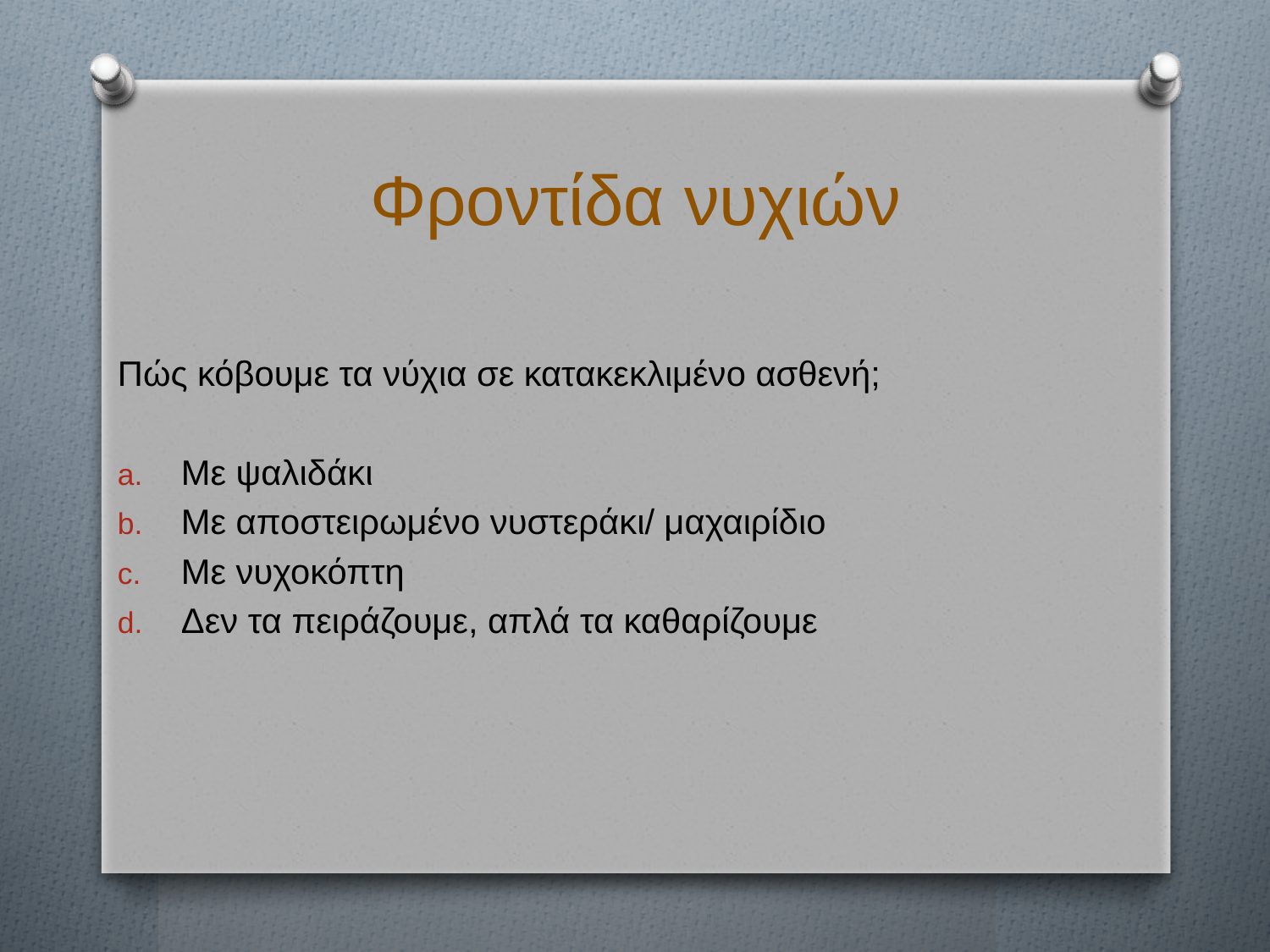

# Φροντίδα νυχιών

Πώς κόβουμε τα νύχια σε κατακεκλιμένο ασθενή;

Με ψαλιδάκι
Με αποστειρωμένο νυστεράκι/ μαχαιρίδιο
Με νυχοκόπτη
Δεν τα πειράζουμε, απλά τα καθαρίζουμε